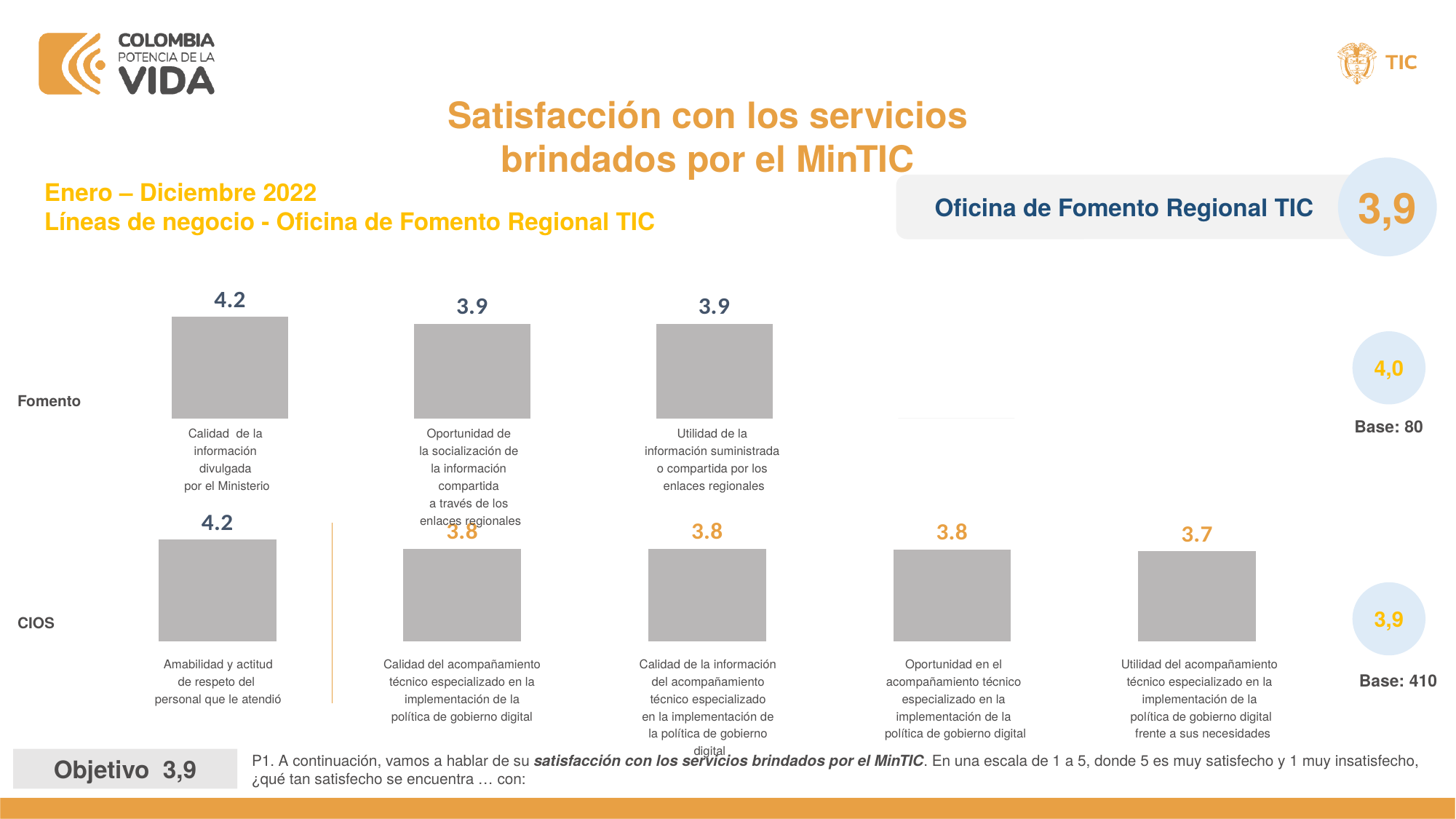

Satisfacción con los servicios brindados por el MinTIC

Enero – Diciembre 2022
Líneas de negocio - Oficina de Fomento Regional TIC

3,9
Oficina de Fomento Regional TIC
| Fomento |
| --- |
| CIOS |

### Chart

| Category | Serie 1 |
|---|---|
|   La calidad  de la información divulgada por el Ministerio | 4.19 |
| La oportunidad de la socialización de la información compartida a través de los enlaces regionales | 3.9 |
| La utilidad de la información suministrada o compartida por los enlaces regionales | 3.9 |
4,0
Base: 80
| Calidad de la información divulgada por el Ministerio | Oportunidad de la socialización de la información compartida a través de los enlaces regionales | Utilidad de la información suministrada o compartida por los enlaces regionales |
| --- | --- | --- |

### Chart

| Category | Serie 1 |
|---|---|
| La amabilidad y actitud de respeto del personal que le atendió | 4.19 |
| La calidad del Acompañamiento técnico especializado en la implementación de la política de gobierno digital  | 3.82 |
| La calidad de la información del Acompañamiento técnico especializado en la implementación de la política de gobierno digital | 3.82 |
| La oportunidad en el Acompañamiento técnico especializado en la implementación de la política de gobierno digital | 3.79 |
| La utilidad del Acompañamiento técnico especializado en la implementación de la política de gobierno digital frente a sus necesidades | 3.71 |
3,9
| Amabilidad y actitud de respeto del personal que le atendió | Calidad del acompañamiento técnico especializado en la implementación de la política de gobierno digital | Calidad de la información del acompañamiento técnico especializado en la implementación de la política de gobierno digital | Oportunidad en el acompañamiento técnico especializado en la implementación de la política de gobierno digital | Utilidad del acompañamiento técnico especializado en la implementación de la política de gobierno digital frente a sus necesidades |
| --- | --- | --- | --- | --- |
Base: 410
P1. A continuación, vamos a hablar de su satisfacción con los servicios brindados por el MinTIC. En una escala de 1 a 5, donde 5 es muy satisfecho y 1 muy insatisfecho, ¿qué tan satisfecho se encuentra … con:
Objetivo  3,9